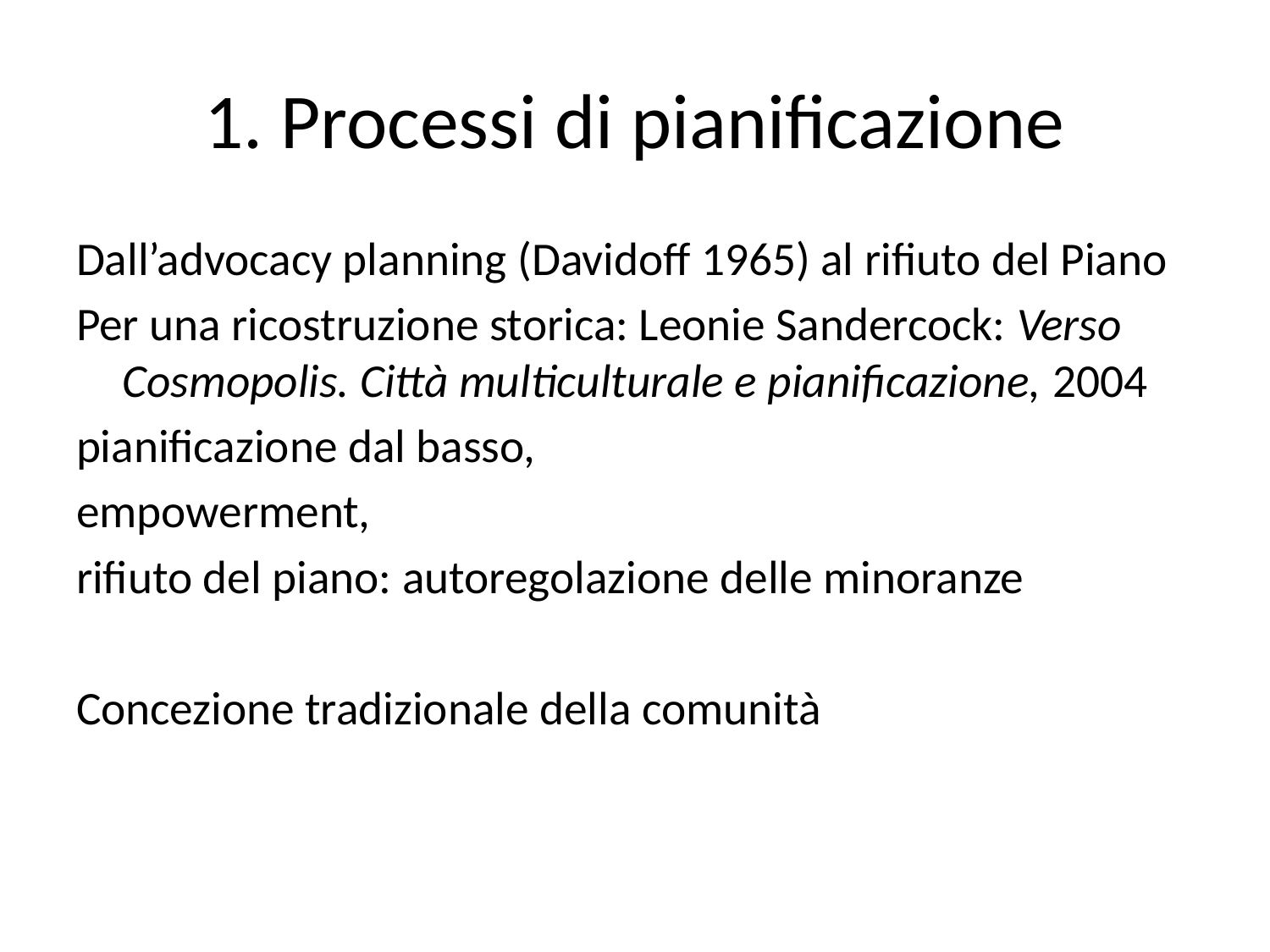

# 1. Processi di pianificazione
Dall’advocacy planning (Davidoff 1965) al rifiuto del Piano
Per una ricostruzione storica: Leonie Sandercock: Verso Cosmopolis. Città multiculturale e pianificazione, 2004
pianificazione dal basso,
empowerment,
rifiuto del piano: autoregolazione delle minoranze

Concezione tradizionale della comunità